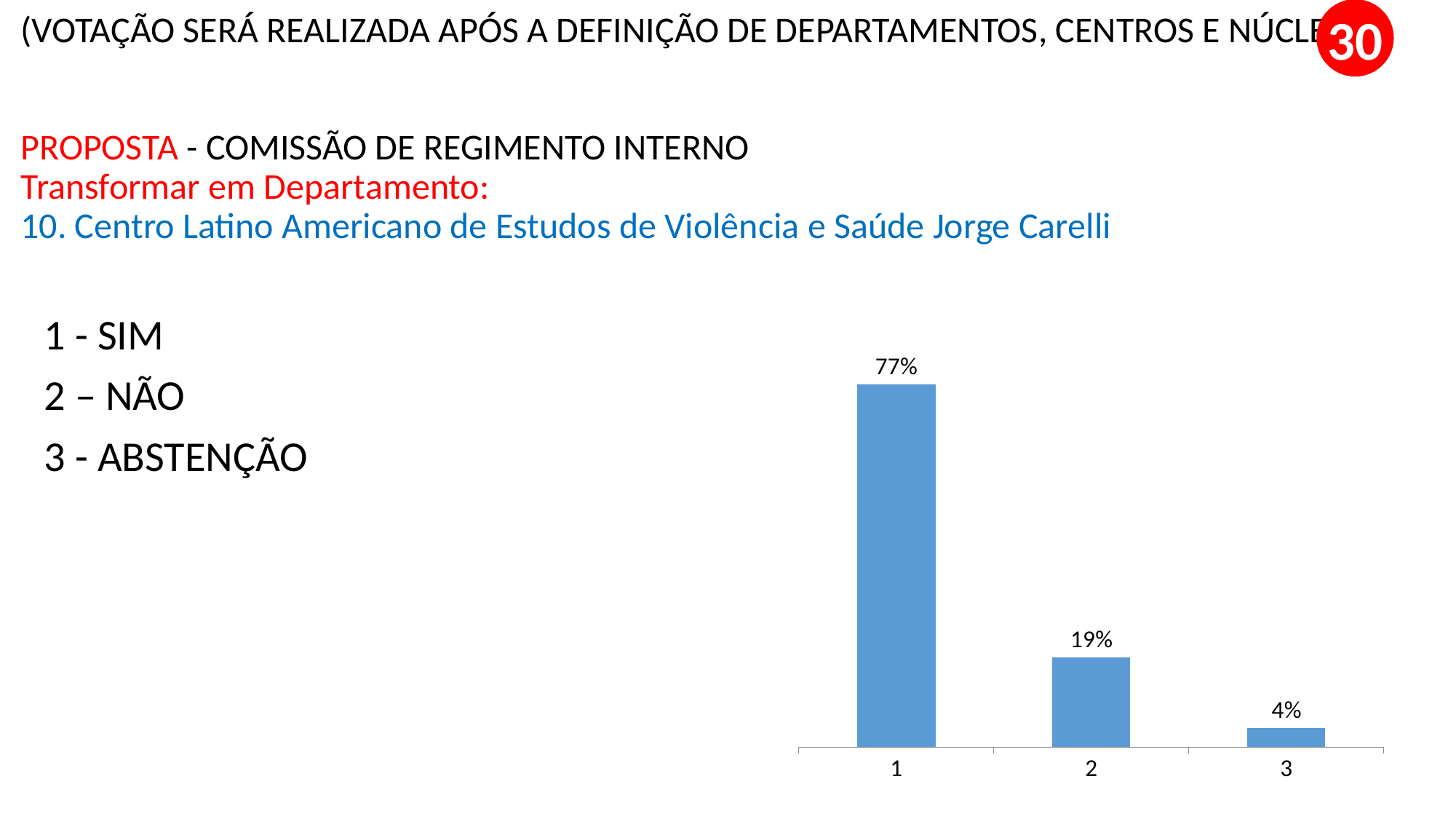

30
# (VOTAÇÃO SERÁ REALIZADA APÓS A DEFINIÇÃO DE DEPARTAMENTOS, CENTROS E NÚCLEOS)     PROPOSTA - COMISSÃO DE REGIMENTO INTERNO Transformar em Departamento: 10. Centro Latino Americano de Estudos de Violência e Saúde Jorge Carelli

### Chart

| Category | 1 |
|---|---|
| 1 | 0.77 |
| 2 | 0.19 |
| 3 | 0.04 |
1 - SIM
2 – NÃO
3 - ABSTENÇÃO